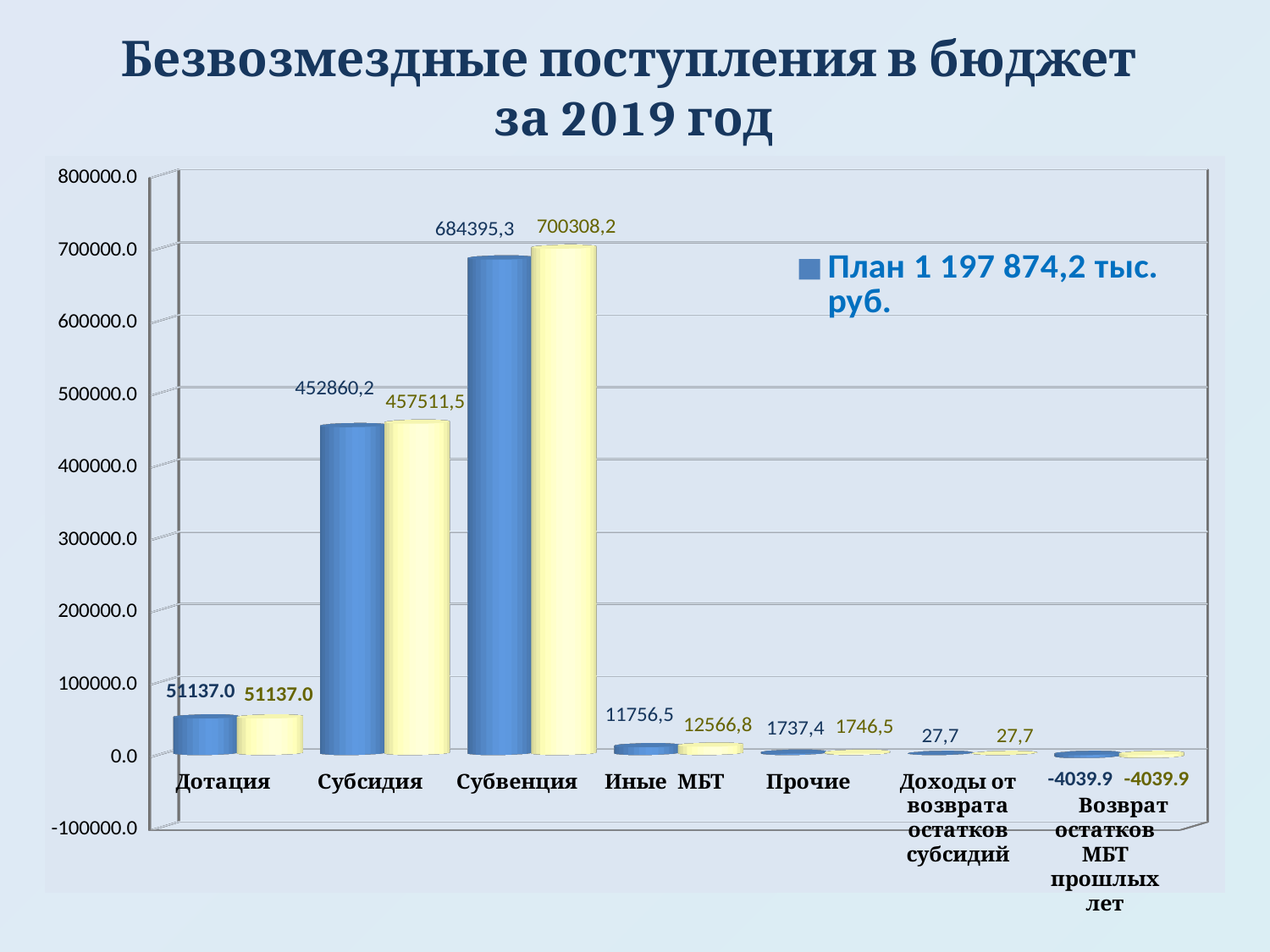

Безвозмездные поступления в бюджет
 за 2019 год

[unsupported chart]